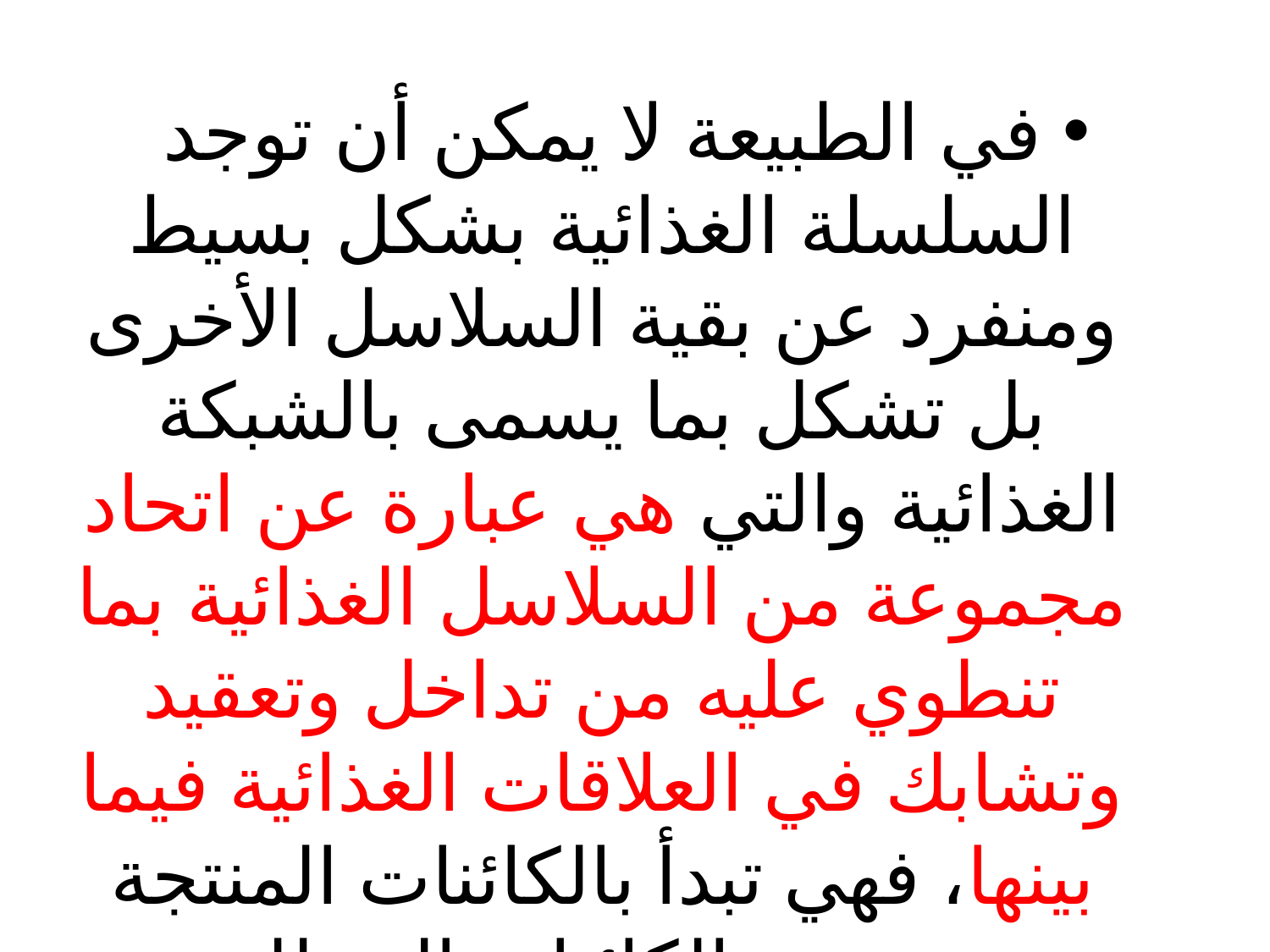

في الطبيعة لا يمكن أن توجد السلسلة الغذائية بشكل بسيط ومنفرد عن بقية السلاسل الأخرى بل تشكل بما يسمى بالشبكة الغذائية والتي هي عبارة عن اتحاد مجموعة من السلاسل الغذائية بما تنطوي عليه من تداخل وتعقيد وتشابك في العلاقات الغذائية فيما بينها، فهي تبدأ بالكائنات المنتجة وتنتهي بالكائنات المحللة